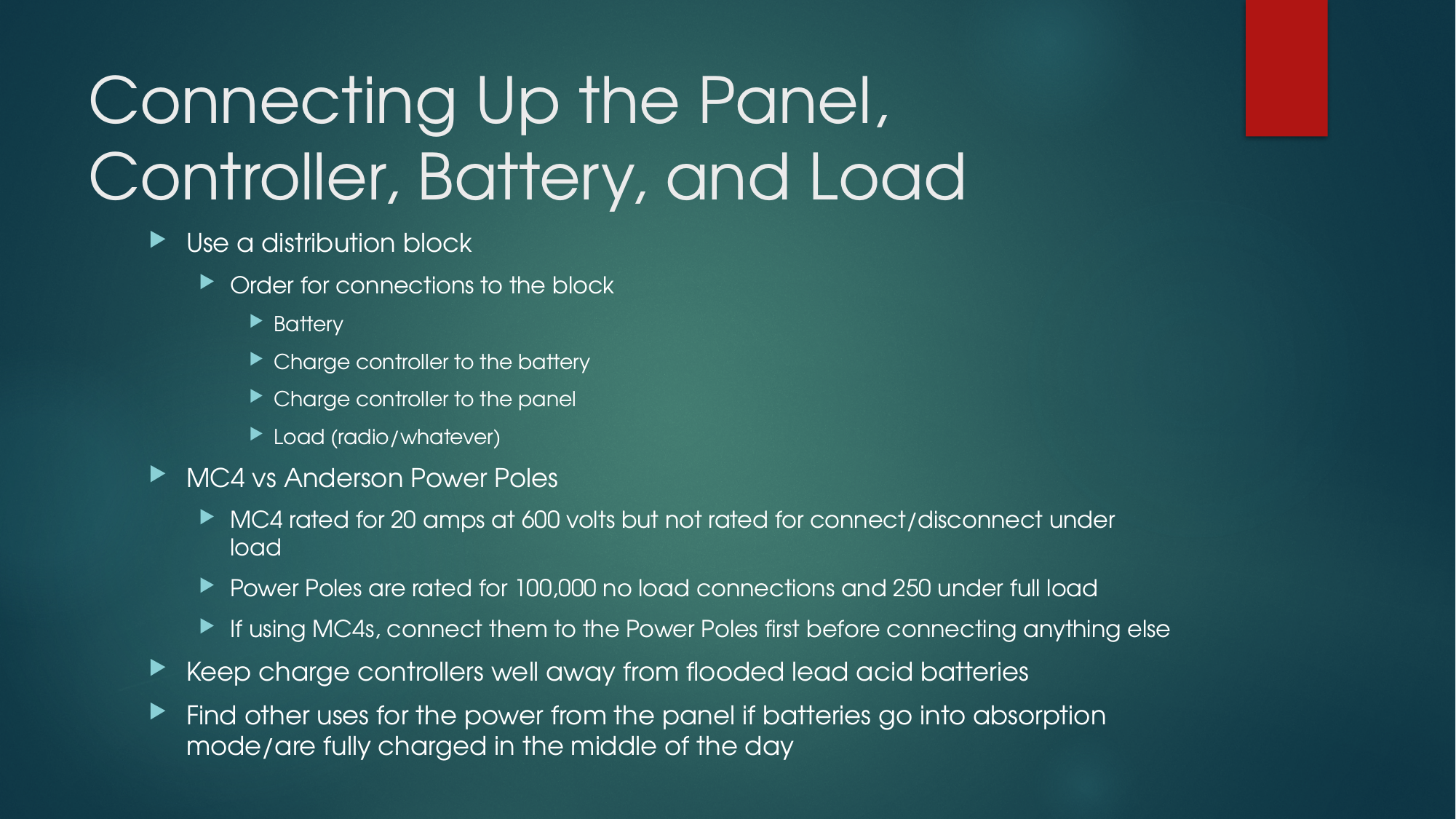

# Connecting Up the Panel, Controller, Battery, and Load
Use a distribution block
Order for connections to the block
Battery
Charge controller to the battery
Charge controller to the panel
Load (radio/whatever)
MC4 vs Anderson Power Poles
MC4 rated for 20 amps at 600 volts but not rated for connect/disconnect under load
Power Poles are rated for 100,000 no load connections and 250 under full load
If using MC4s, connect them to the Power Poles first before connecting anything else
Keep charge controllers well away from flooded lead acid batteries
Find other uses for the power from the panel if batteries go into absorption mode/are fully charged in the middle of the day